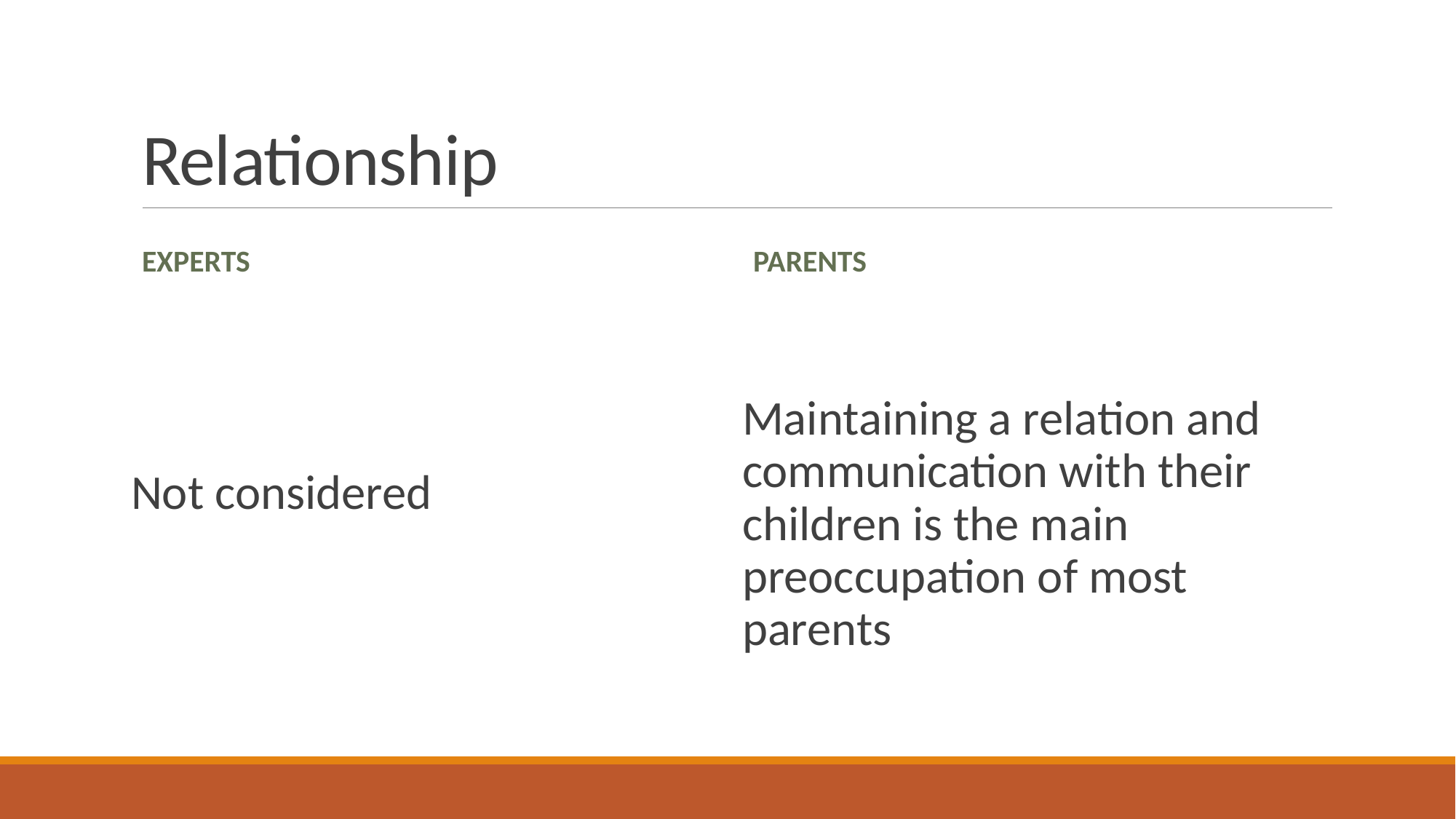

# Relationship
experts
parents

Not considered

Maintaining a relation and communication with their children is the main preoccupation of most parents